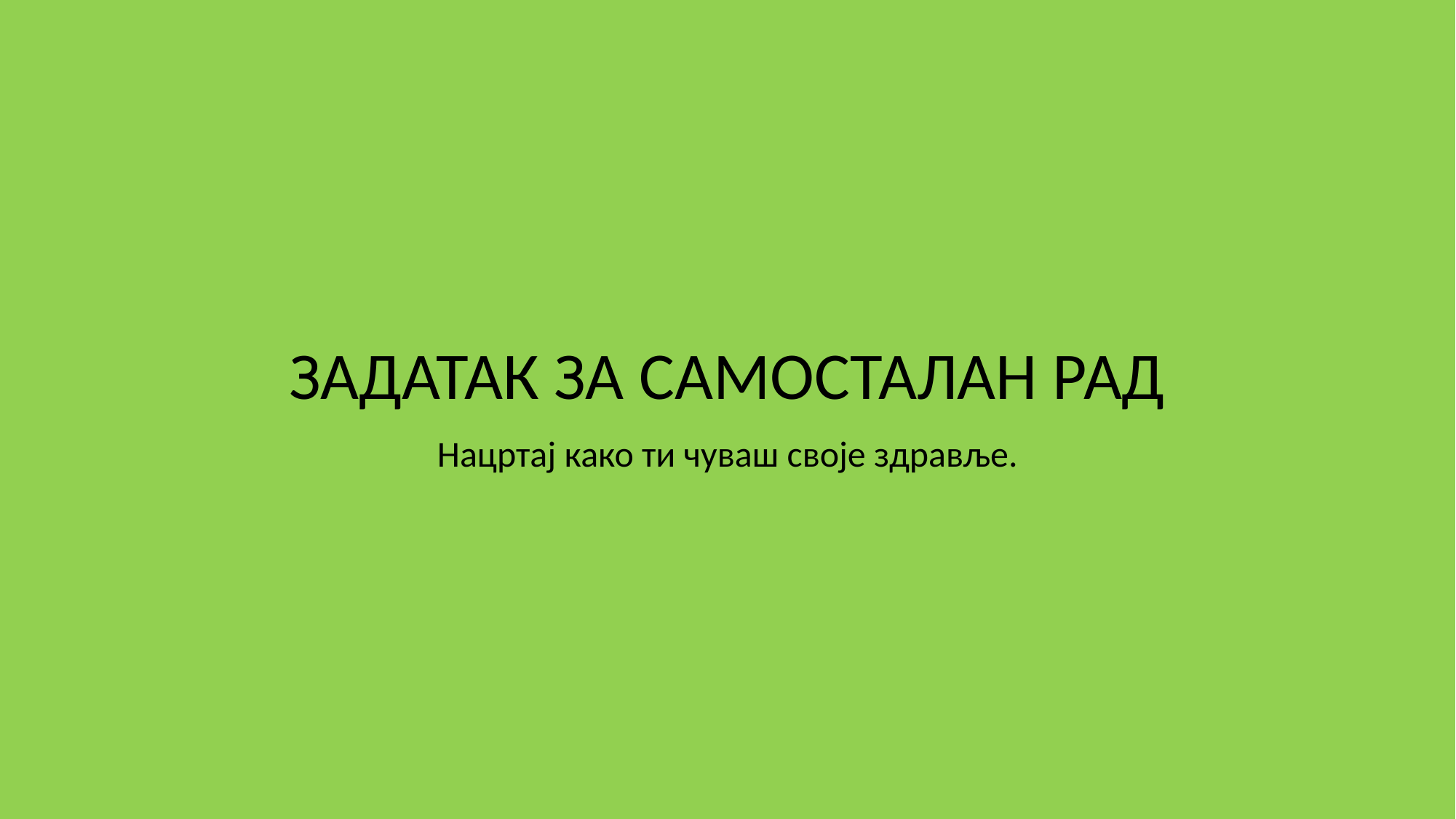

# ЗАДАТАК ЗА САМОСТАЛАН РАД
Нацртај како ти чуваш своје здравље.